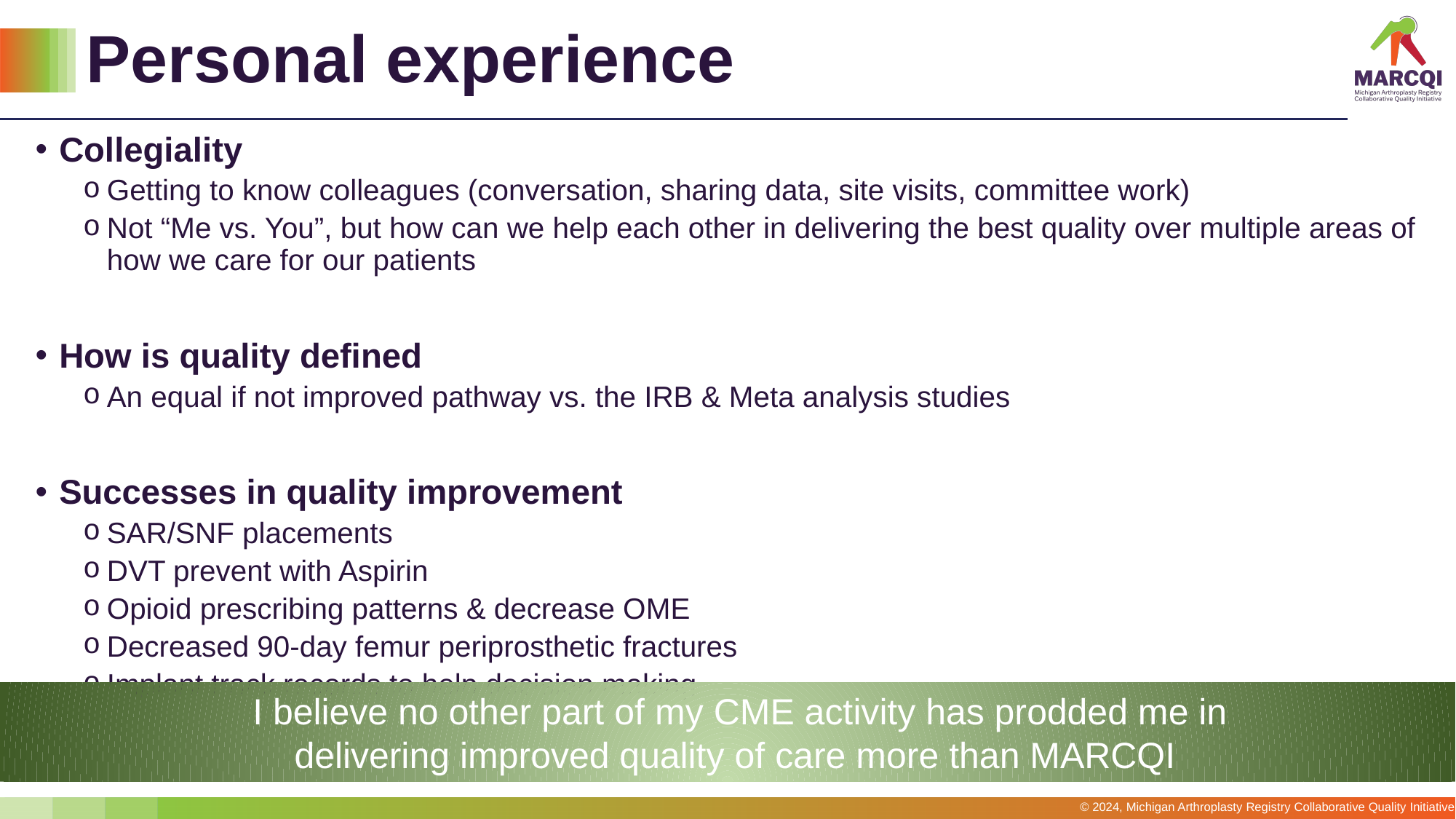

# Personal experience
Collegiality
Getting to know colleagues (conversation, sharing data, site visits, committee work)
Not “Me vs. You”, but how can we help each other in delivering the best quality over multiple areas of how we care for our patients

How is quality defined
An equal if not improved pathway vs. the IRB & Meta analysis studies

Successes in quality improvement
SAR/SNF placements
DVT prevent with Aspirin
Opioid prescribing patterns & decrease OME
Decreased 90-day femur periprosthetic fractures
Implant track records to help decision making

I believe no other part of my CME activity has prodded me in delivering improved quality of care more than MARCQI